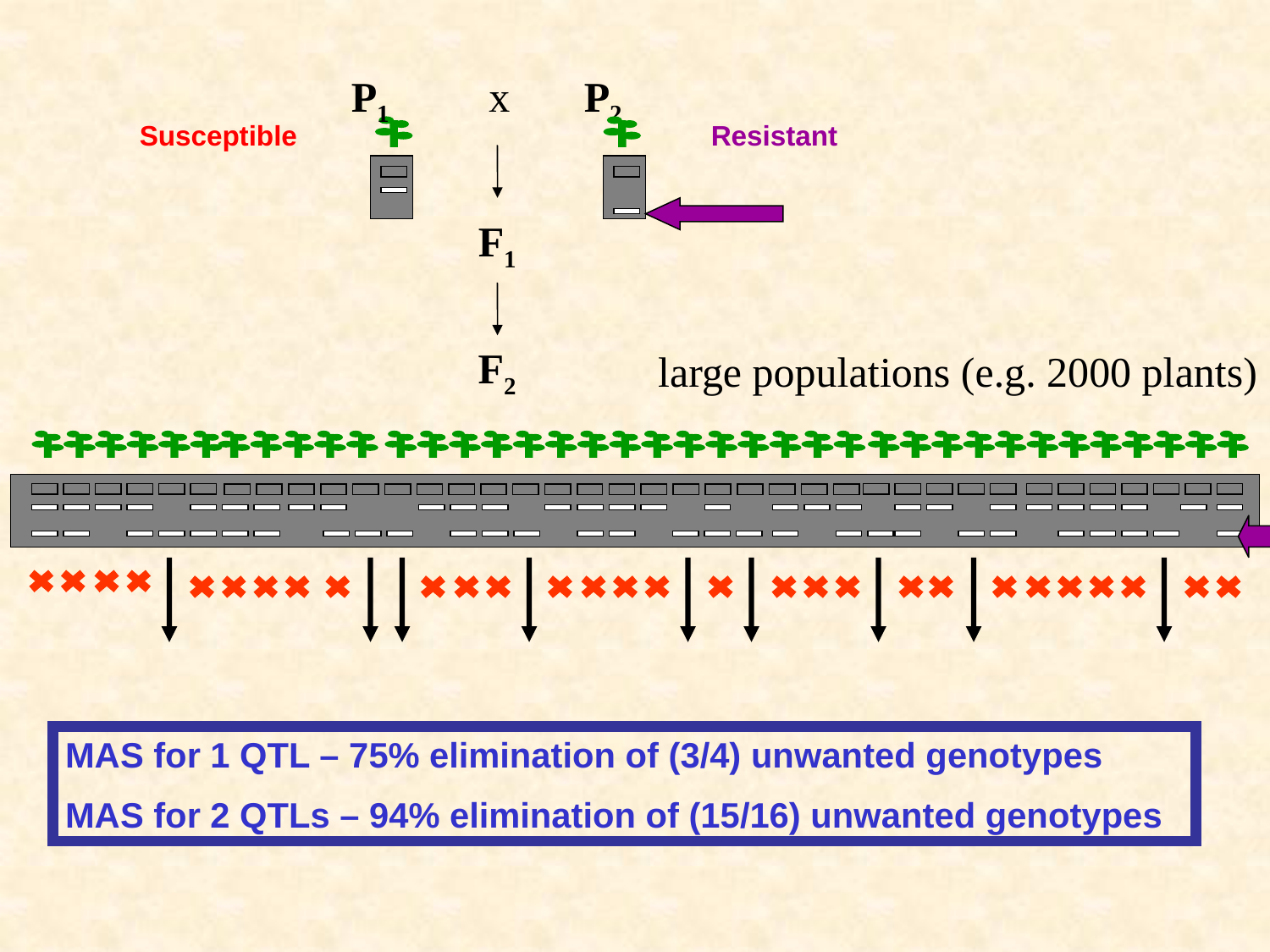

P1
x
P2
Susceptible
Resistant

F1

F2
large populations (e.g. 2000 plants)

MAS for 1 QTL – 75% elimination of (3/4) unwanted genotypes
MAS for 2 QTLs – 94% elimination of (15/16) unwanted genotypes